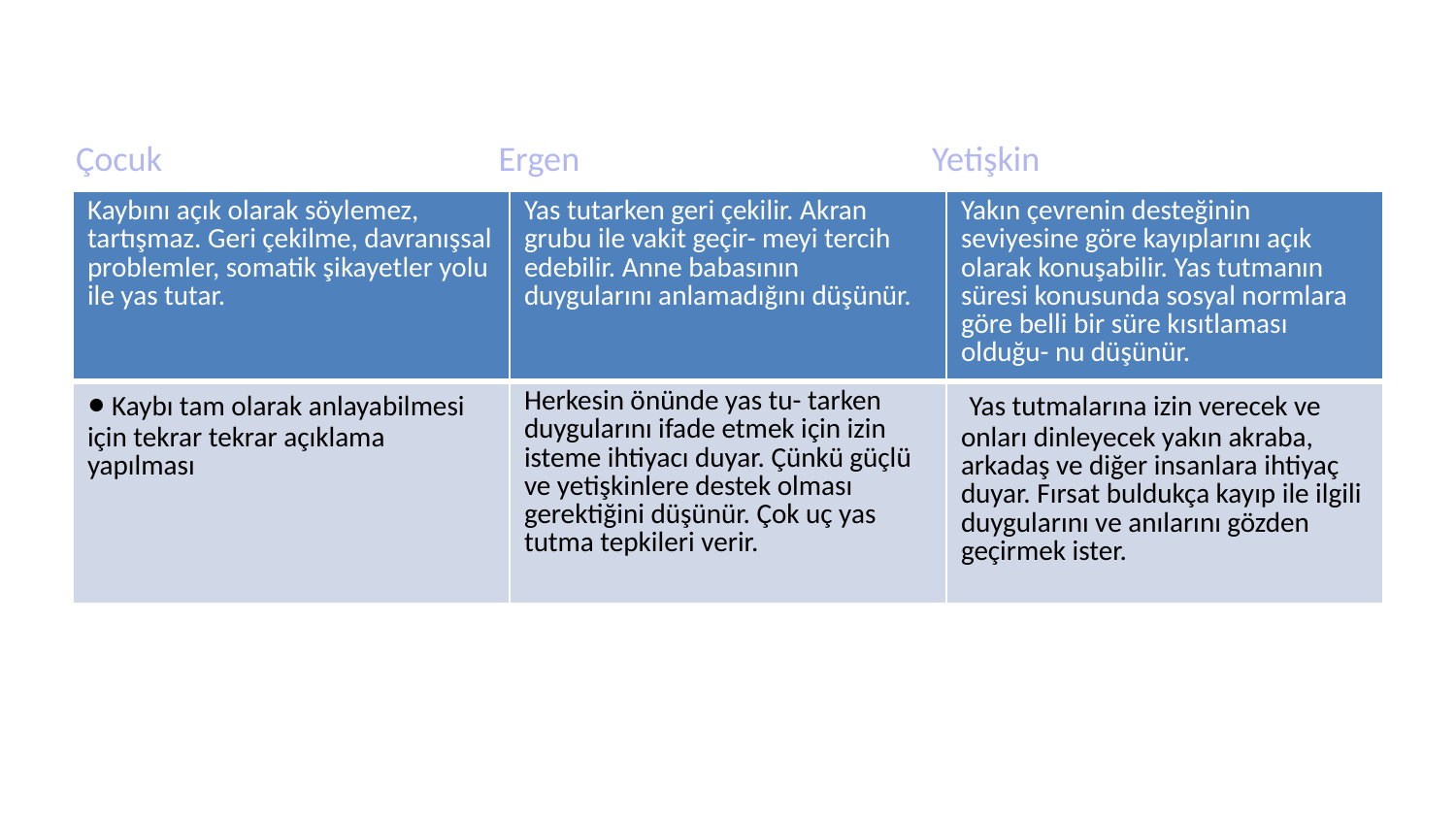

# Çocuk                                          Ergen                                            Yetişkin
| Kaybını açık olarak söylemez, tartışmaz. Geri çekilme, davranışsal problemler, somatik şikayetler yolu ile yas tutar. | Yas tutarken geri çekilir. Akran grubu ile vakit geçir- meyi tercih edebilir. Anne babasının duygularını anlamadığını düşünür. | Yakın çevrenin desteğinin seviyesine göre kayıplarını açık olarak konuşabilir. Yas tutmanın süresi konusunda sosyal normlara göre belli bir süre kısıtlaması olduğu- nu düşünür. |
| --- | --- | --- |
| • Kaybı tam olarak anlayabilmesi için tekrar tekrar açıklama yapılması | Herkesin önünde yas tu- tarken duygularını ifade etmek için izin isteme ihtiyacı duyar. Çünkü güçlü ve yetişkinlere destek olması gerektiğini düşünür. Çok uç yas tutma tepkileri verir. | Yas tutmalarına izin verecek ve onları dinleyecek yakın akraba, arkadaş ve diğer insanlara ihtiyaç duyar. Fırsat buldukça kayıp ile ilgili duygularını ve anılarını gözden geçirmek ister. |